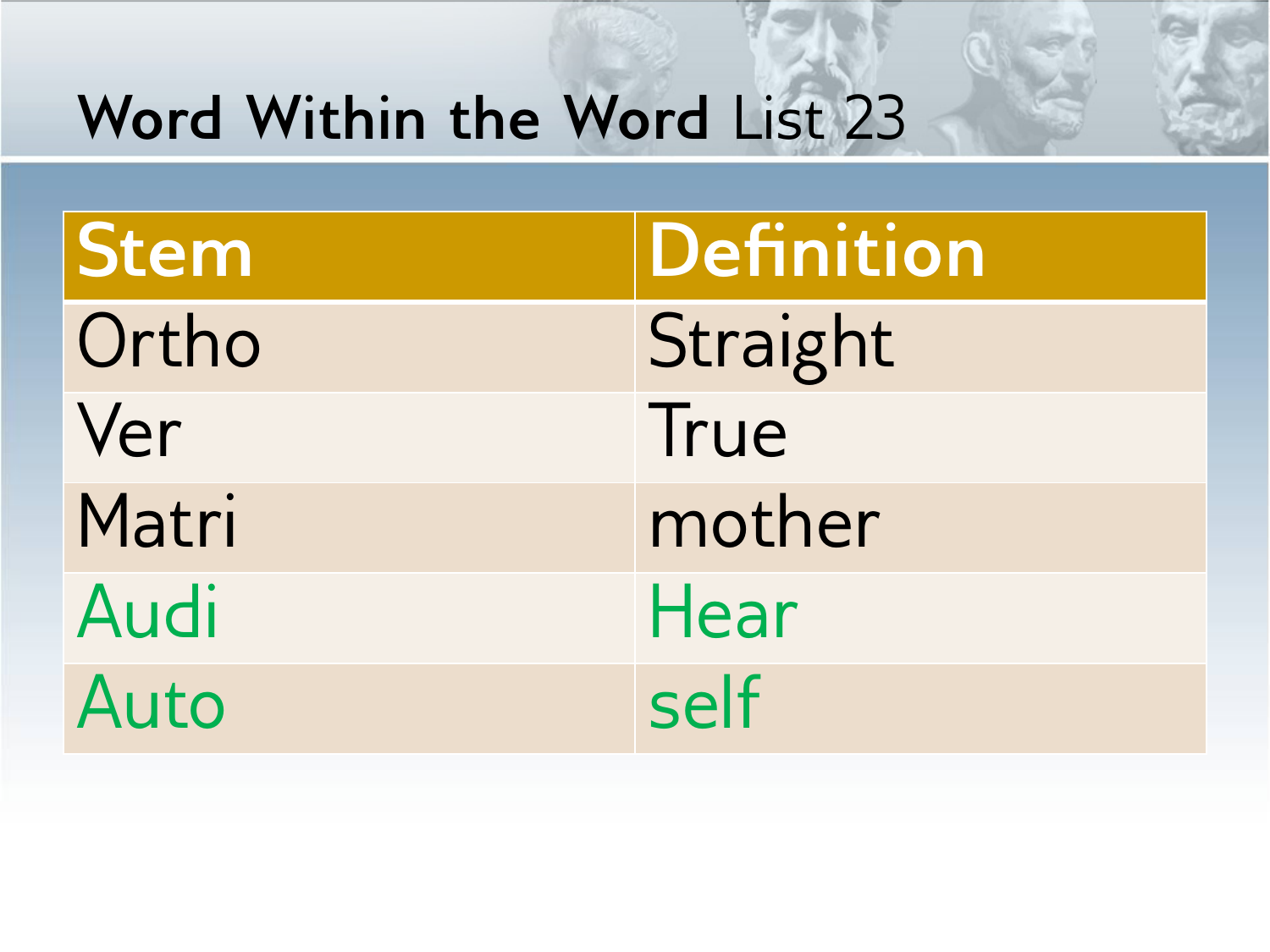

# Word Within the Word List 23
| Stem | Definition |
| --- | --- |
| Ortho | Straight |
| Ver | True |
| Matri | mother |
| Audi | Hear |
| Auto | self |